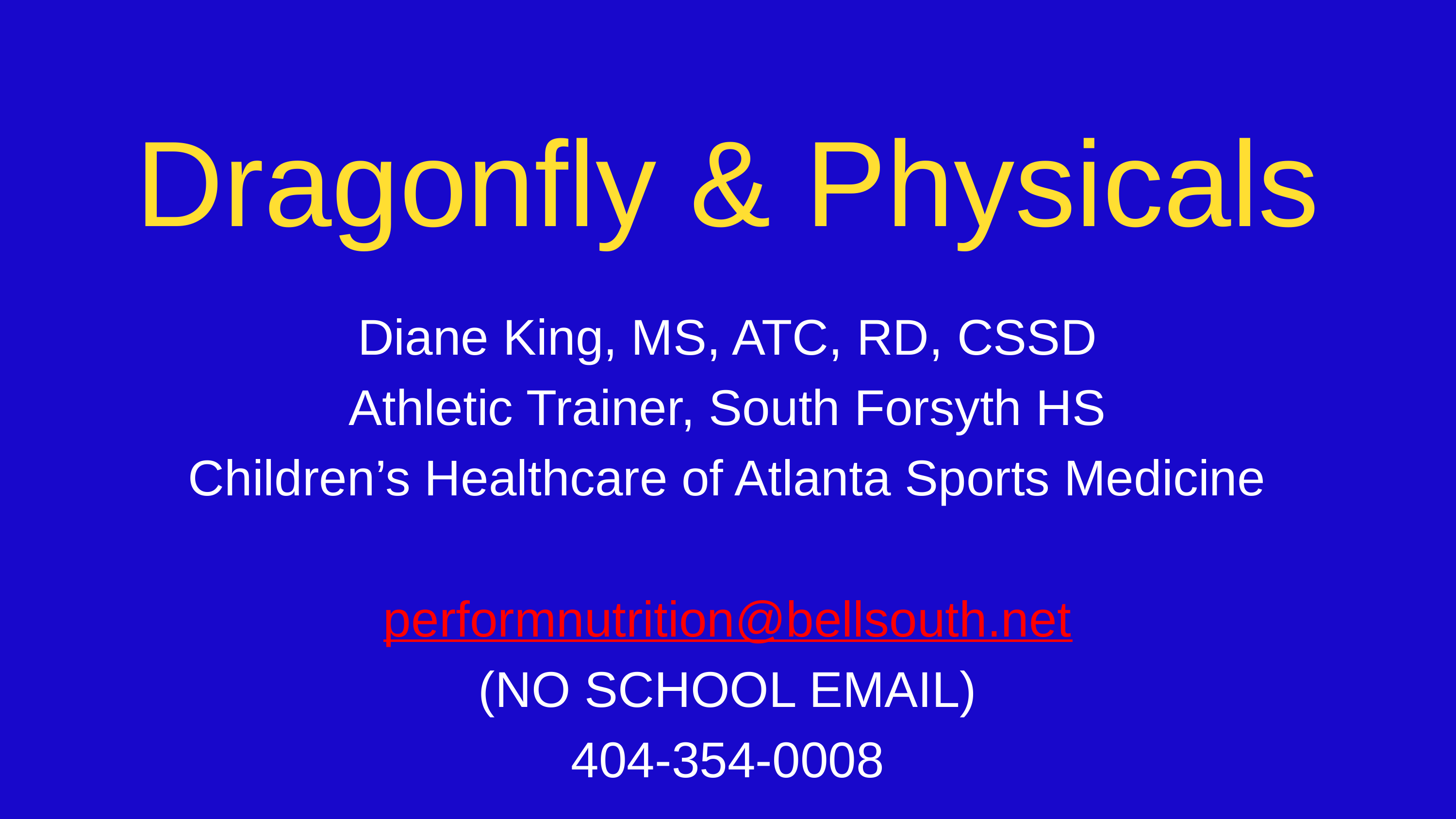

Dragonfly & Physicals
Diane King, MS, ATC, RD, CSSD
Athletic Trainer, South Forsyth HS
Children’s Healthcare of Atlanta Sports Medicine

performnutrition@bellsouth.net
(NO SCHOOL EMAIL)
404-354-0008